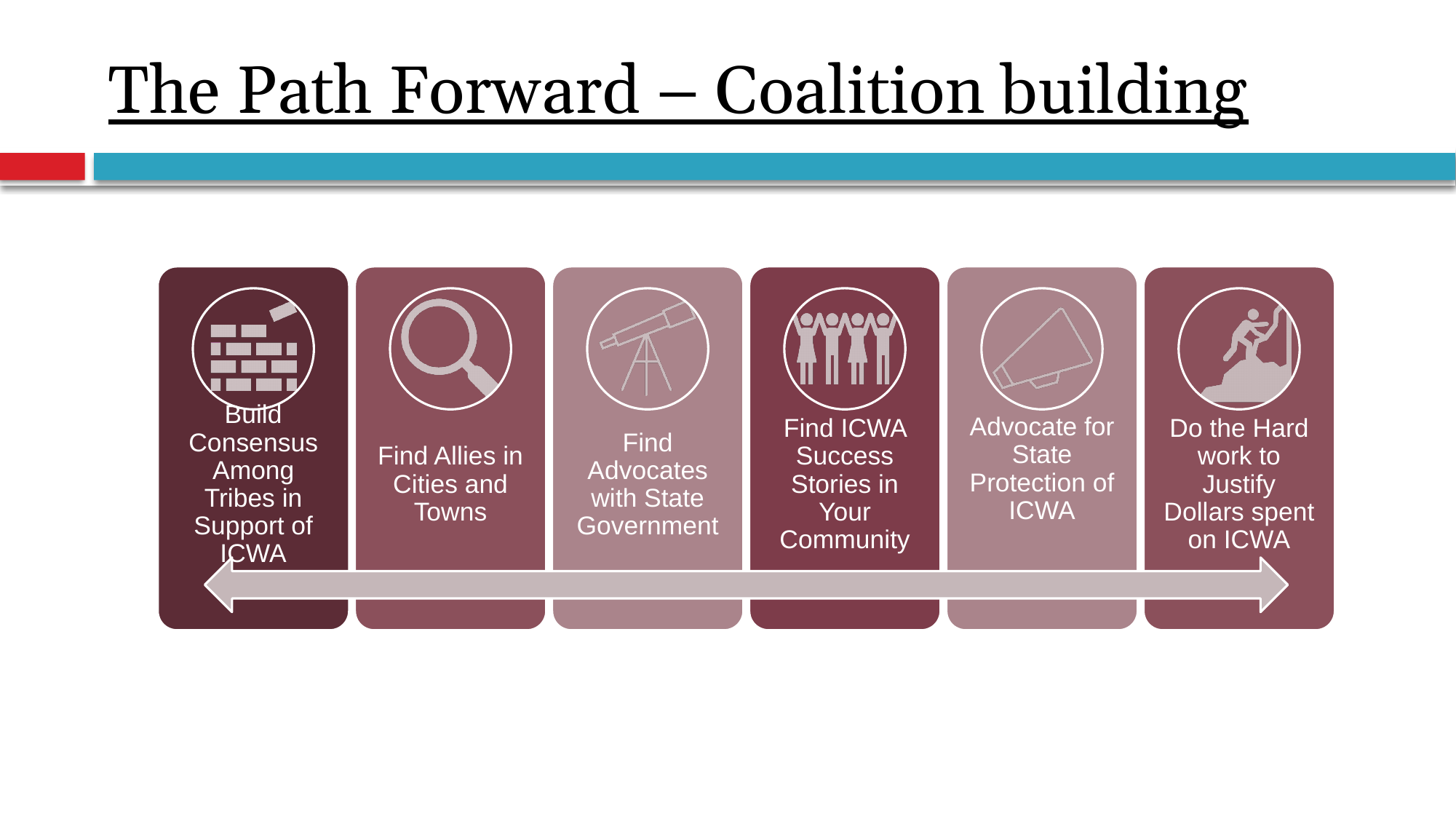

# The Path Forward – Coalition building
Build Consensus Among Tribes in Support of ICWA
Find Allies in Cities and Towns
Find Advocates with State Government
Find ICWA Success Stories in Your Community
Advocate for State Protection of ICWA
Do the Hard work to Justify Dollars spent on ICWA